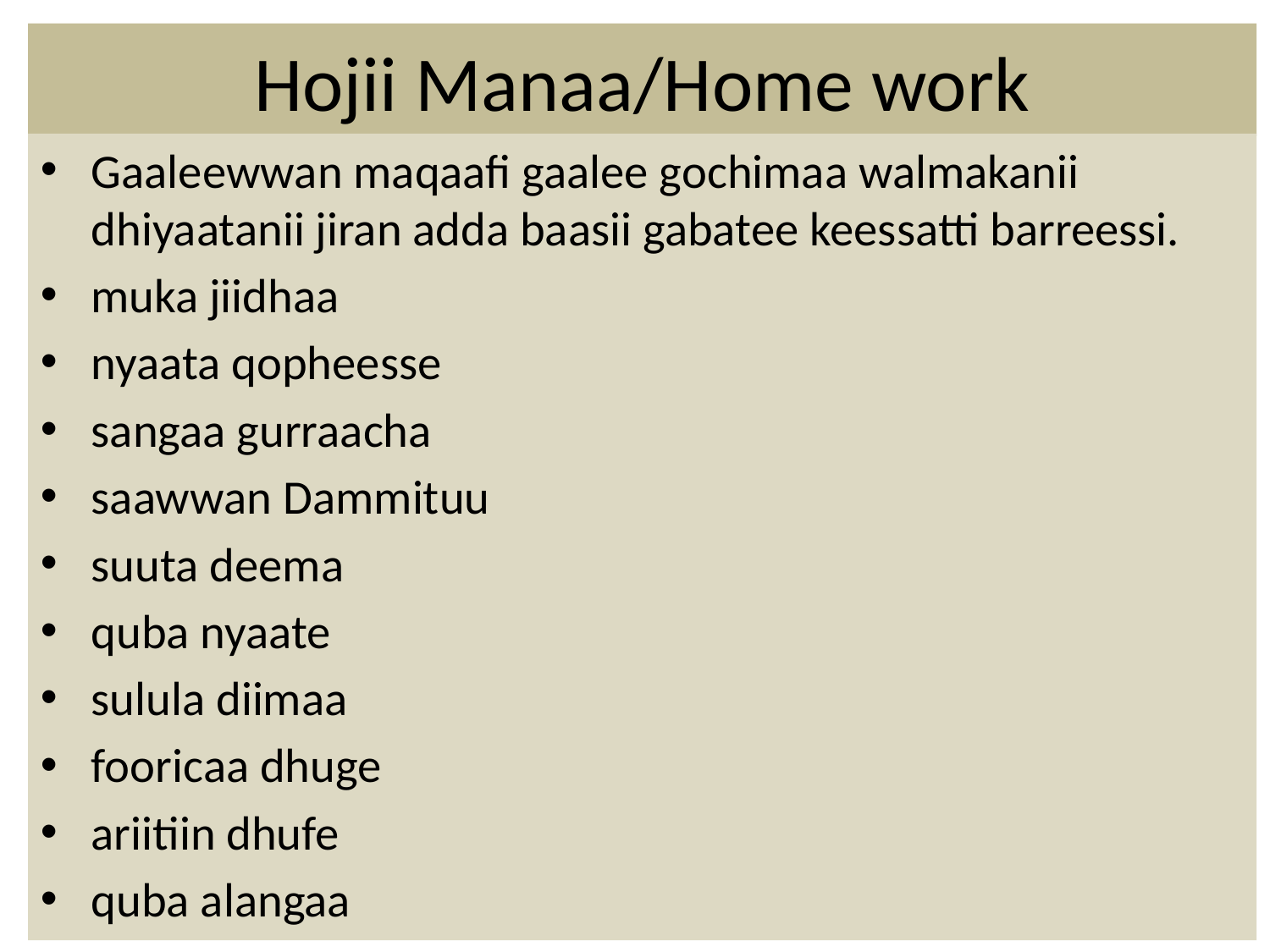

# Hojii Manaa/Home work
Gaaleewwan maqaafi gaalee gochimaa walmakanii dhiyaatanii jiran adda baasii gabatee keessatti barreessi.
muka jiidhaa
nyaata qopheesse
sangaa gurraacha
saawwan Dammituu
suuta deema
quba nyaate
sulula diimaa
fooricaa dhuge
ariitiin dhufe
quba alangaa